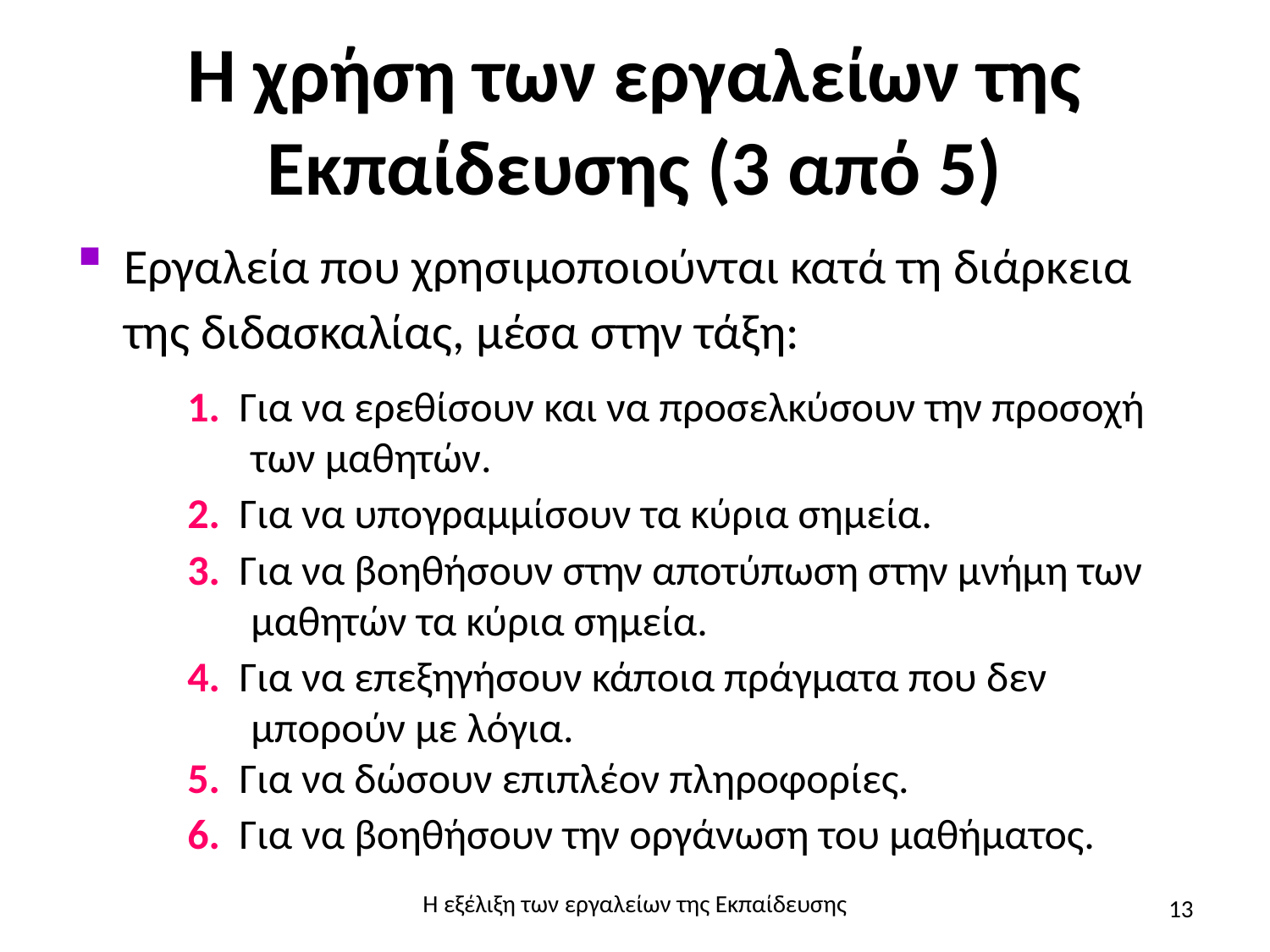

# Η χρήση των εργαλείων της Εκπαίδευσης (3 από 5)
Εργαλεία που χρησιμοποιούνται κατά τη διάρκεια της διδασκαλίας, μέσα στην τάξη:
1.  Για να ερεθίσουν και να προσελκύσουν την προσοχή
των μαθητών.
2.  Για να υπογραμμίσουν τα κύρια σημεία.
3.  Για να βοηθήσουν στην αποτύπωση στην μνήμη των
μαθητών τα κύρια σημεία.
4.  Για να επεξηγήσουν κάποια πράγματα που δεν
μπορούν με λόγια.
5.  Για να δώσουν επιπλέον πληροφορίες.
6.  Για να βοηθήσουν την οργάνωση του μαθήματος.

Η εξέλιξη των εργαλείων της Εκπαίδευσης
13